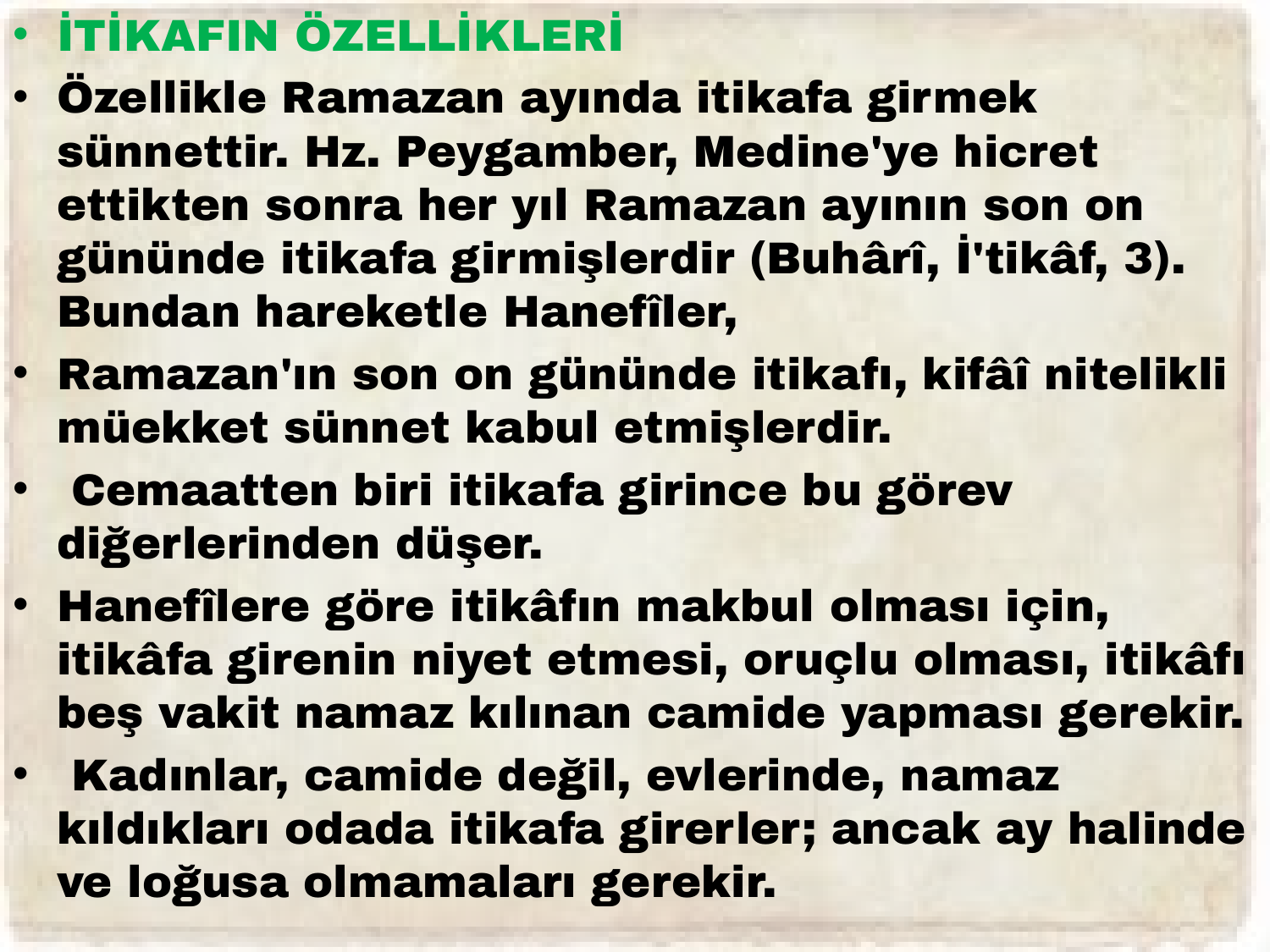

İTİKAFIN ÖZELLİKLERİ
Özellikle Ramazan ayında itikafa girmek sünnettir. Hz. Peygamber, Medine'ye hicret ettikten sonra her yıl Ramazan ayının son on gününde itikafa girmişlerdir (Buhârî, İ'tikâf, 3). Bundan hareketle Hanefîler,
Ramazan'ın son on gününde itikafı, kifâî nitelikli müekket sünnet kabul etmişlerdir.
 Cemaatten biri itikafa girince bu görev diğerlerinden düşer.
Hanefîlere göre itikâfın makbul olması için, itikâfa girenin niyet etmesi, oruçlu olması, itikâfı beş vakit namaz kılınan camide yapması gerekir.
 Kadınlar, camide değil, evlerinde, namaz kıldıkları odada itikafa girerler; ancak ay halinde ve loğusa olmamaları gerekir.